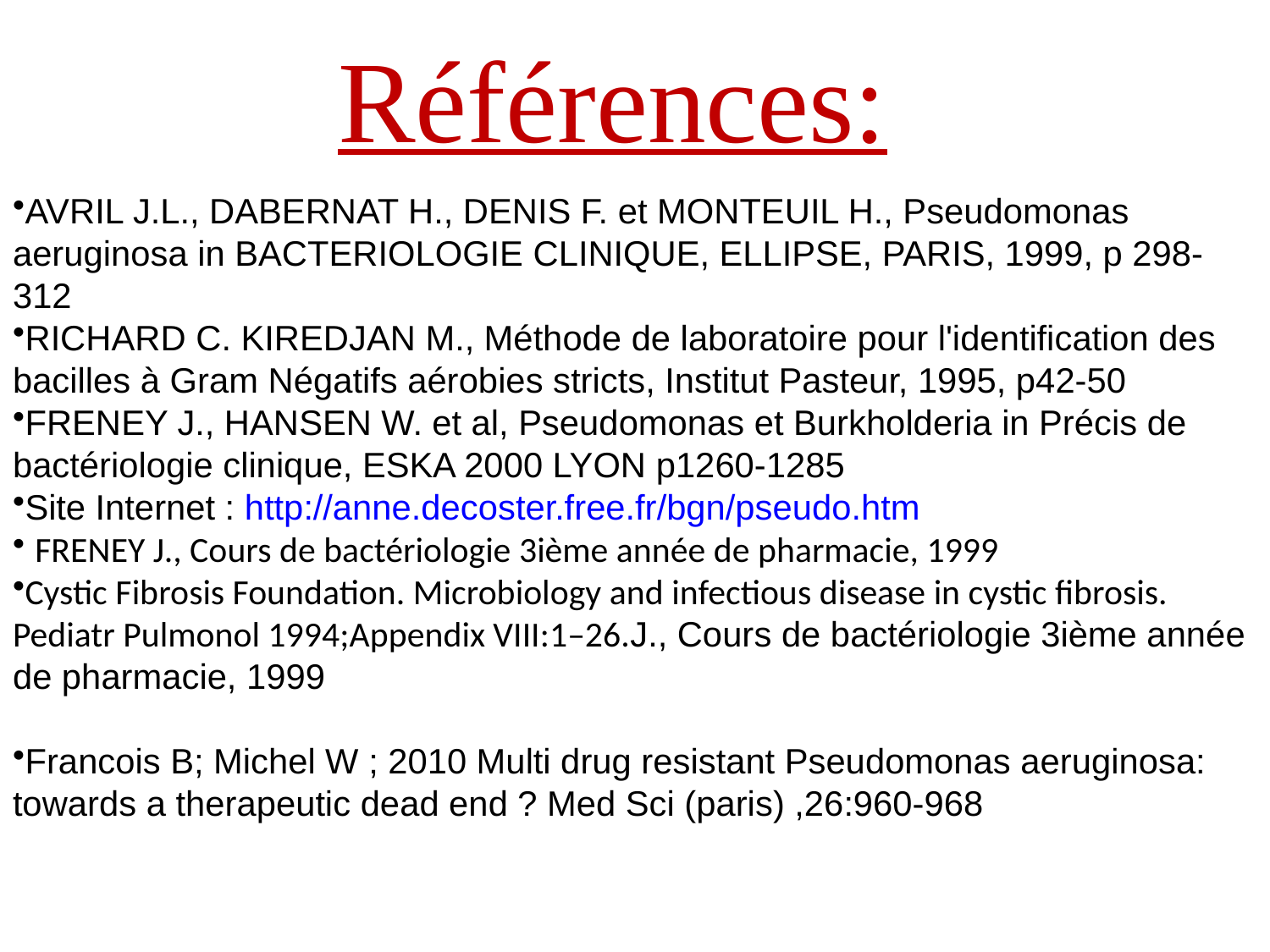

Références:

AVRIL J.L., DABERNAT H., DENIS F. et MONTEUIL H., Pseudomonas aeruginosa in BACTERIOLOGIE CLINIQUE, ELLIPSE, PARIS, 1999, p 298-312
RICHARD C. KIREDJAN M., Méthode de laboratoire pour l'identification des bacilles à Gram Négatifs aérobies stricts, Institut Pasteur, 1995, p42-50
FRENEY J., HANSEN W. et al, Pseudomonas et Burkholderia in Précis de bactériologie clinique, ESKA 2000 LYON p1260-1285
Site Internet : http://anne.decoster.free.fr/bgn/pseudo.htm
 FRENEY J., Cours de bactériologie 3ième année de pharmacie, 1999
Cystic Fibrosis Foundation. Microbiology and infectious disease in cystic fibrosis. Pediatr Pulmonol 1994;Appendix VIII:1–26.J., Cours de bactériologie 3ième année de pharmacie, 1999

Francois B; Michel W ; 2010 Multi drug resistant Pseudomonas aeruginosa: towards a therapeutic dead end ? Med Sci (paris) ,26:960-968